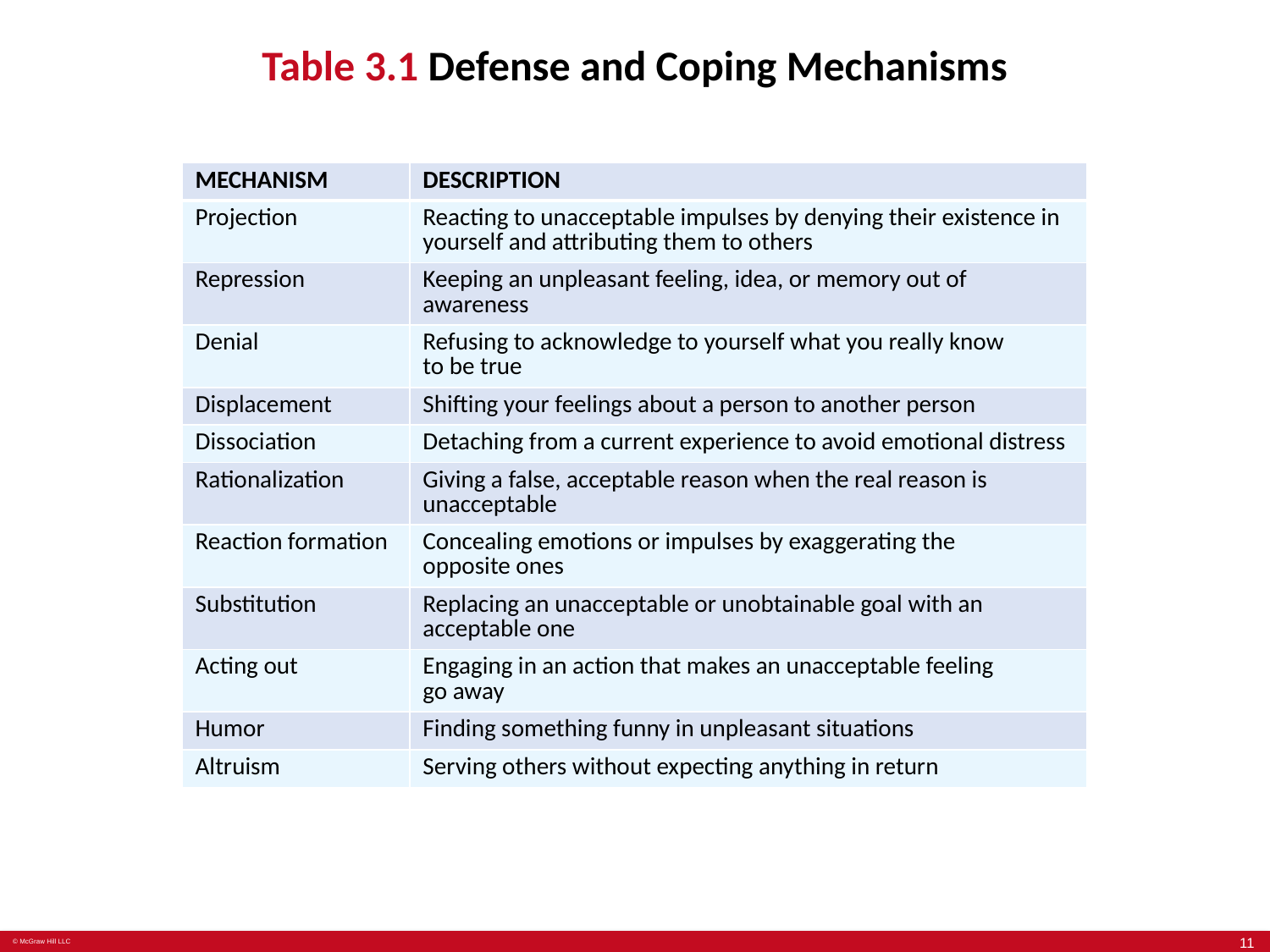

# Table 3.1 Defense and Coping Mechanisms
| MECHANISM | DESCRIPTION |
| --- | --- |
| Projection | Reacting to unacceptable impulses by denying their existence in yourself and attributing them to others |
| Repression | Keeping an unpleasant feeling, idea, or memory out of awareness |
| Denial | Refusing to acknowledge to yourself what you really know to be true |
| Displacement | Shifting your feelings about a person to another person |
| Dissociation | Detaching from a current experience to avoid emotional distress |
| Rationalization | Giving a false, acceptable reason when the real reason is unacceptable |
| Reaction formation | Concealing emotions or impulses by exaggerating the opposite ones |
| Substitution | Replacing an unacceptable or unobtainable goal with an acceptable one |
| Acting out | Engaging in an action that makes an unacceptable feeling go away |
| Humor | Finding something funny in unpleasant situations |
| Altruism | Serving others without expecting anything in return |
Table divided into two columns summarizes defense and coping mechanisms. The column headers are marked from left to right as: Mechanism and  description.
11